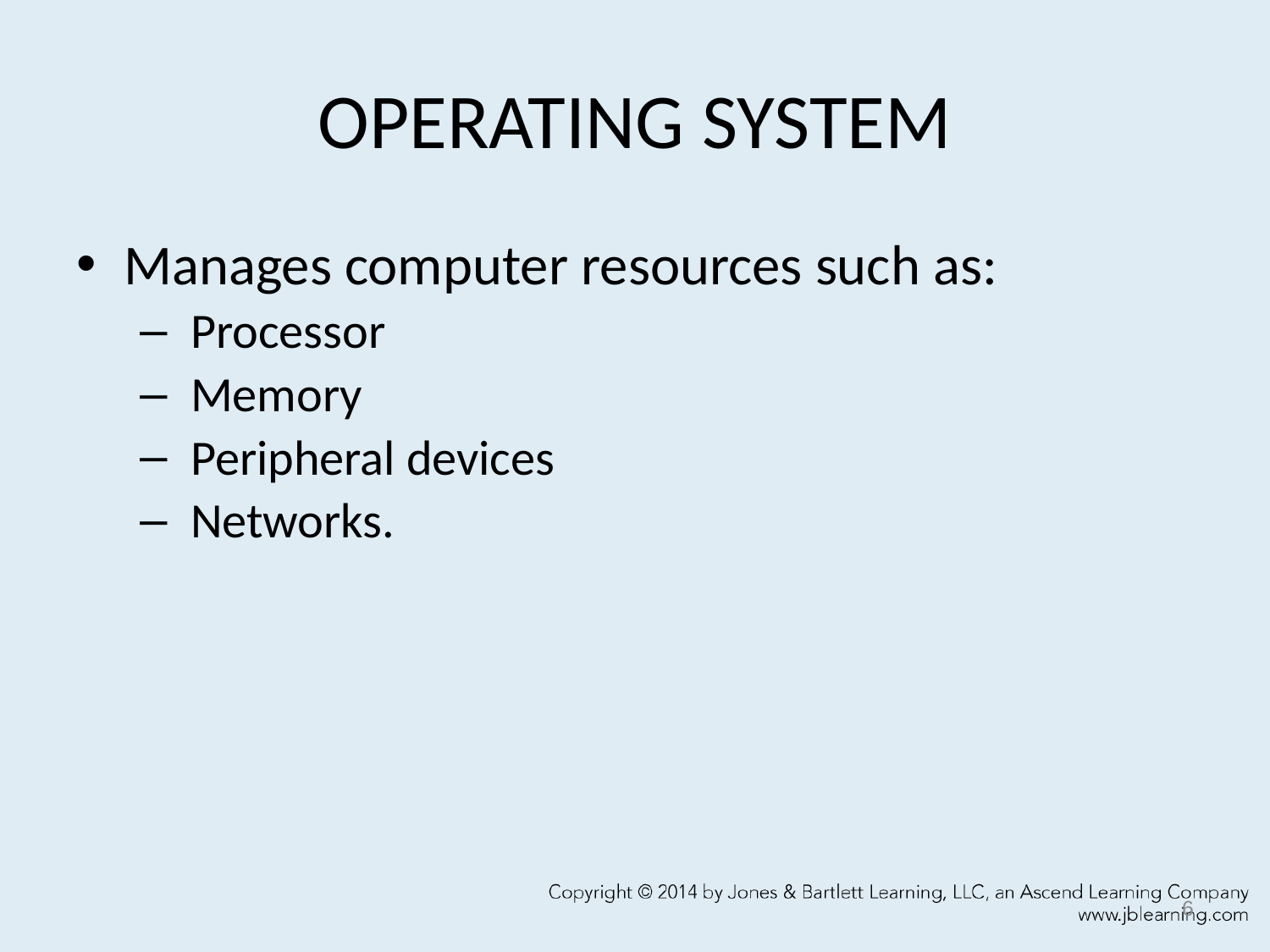

# OPERATING SYSTEM
Manages computer resources such as:
 Processor
 Memory
 Peripheral devices
 Networks.

6